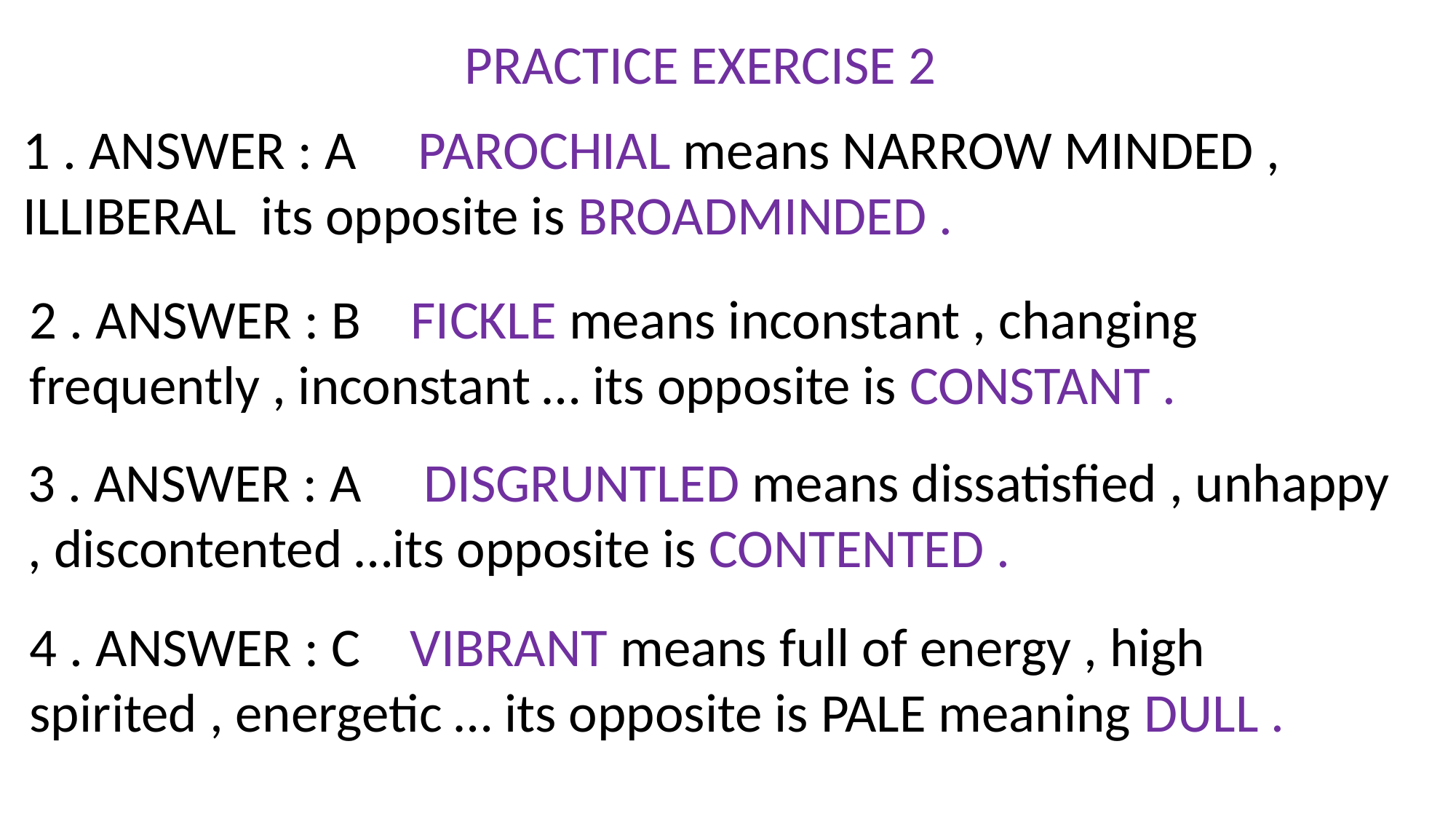

PRACTICE EXERCISE 2
1 . ANSWER : A     PAROCHIAL means NARROW MINDED , ILLIBERAL  its opposite is BROADMINDED .
2 . ANSWER : B    FICKLE means inconstant , changing frequently , inconstant … its opposite is CONSTANT .
3 . ANSWER : A     DISGRUNTLED means dissatisfied , unhappy , discontented …its opposite is CONTENTED .
4 . ANSWER : C    VIBRANT means full of energy , high spirited , energetic … its opposite is PALE meaning DULL .